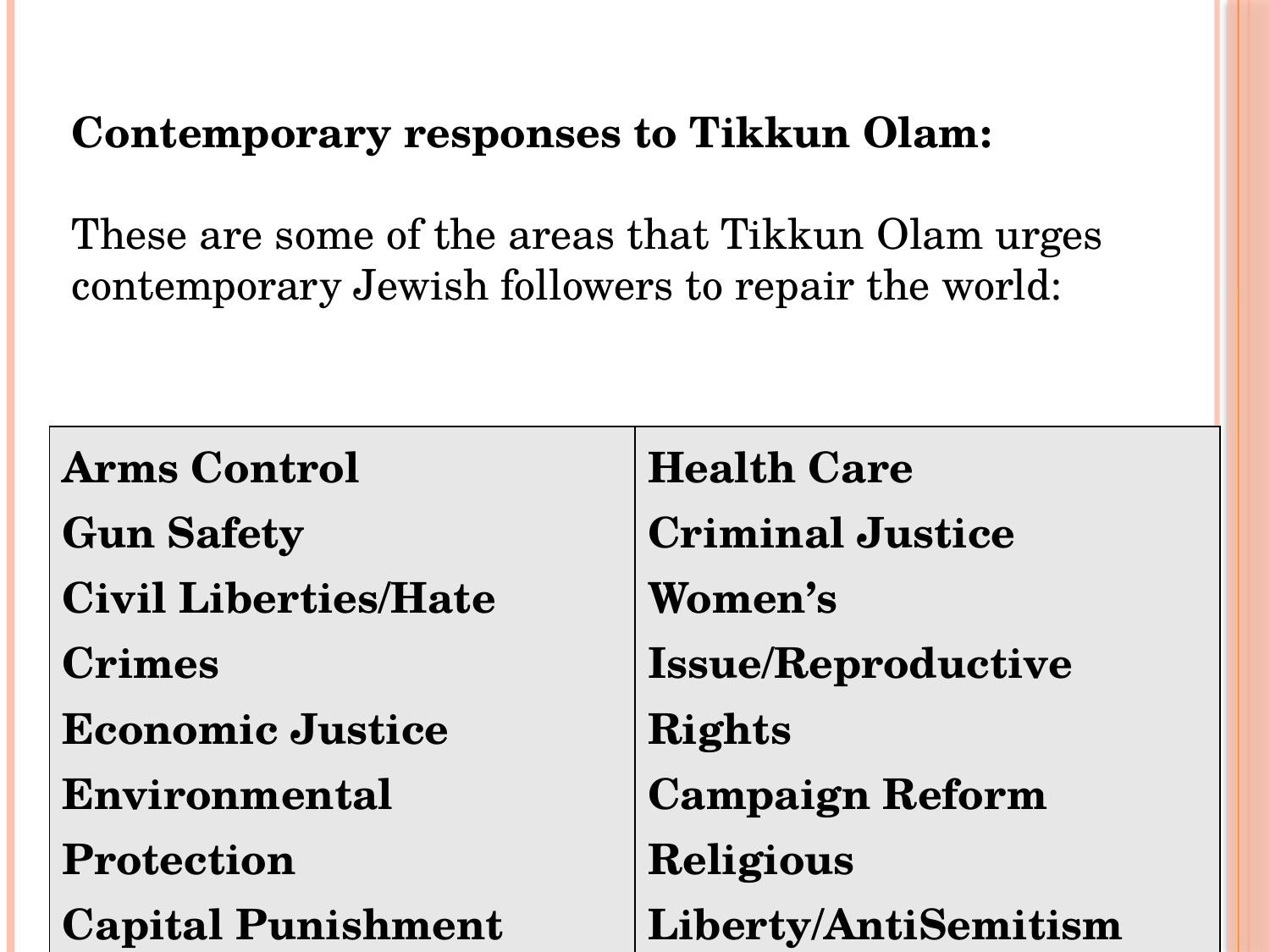

Contemporary responses to Tikkun Olam:

These are some of the areas that Tikkun Olam urges contemporary Jewish followers to repair the world:

| Arms Control Gun Safety Civil Liberties/Hate Crimes Economic Justice Environmental Protection Capital Punishment | Health Care Criminal Justice Women’s Issue/Reproductive Rights Campaign Reform Religious Liberty/AntiSemitism |
| --- | --- |